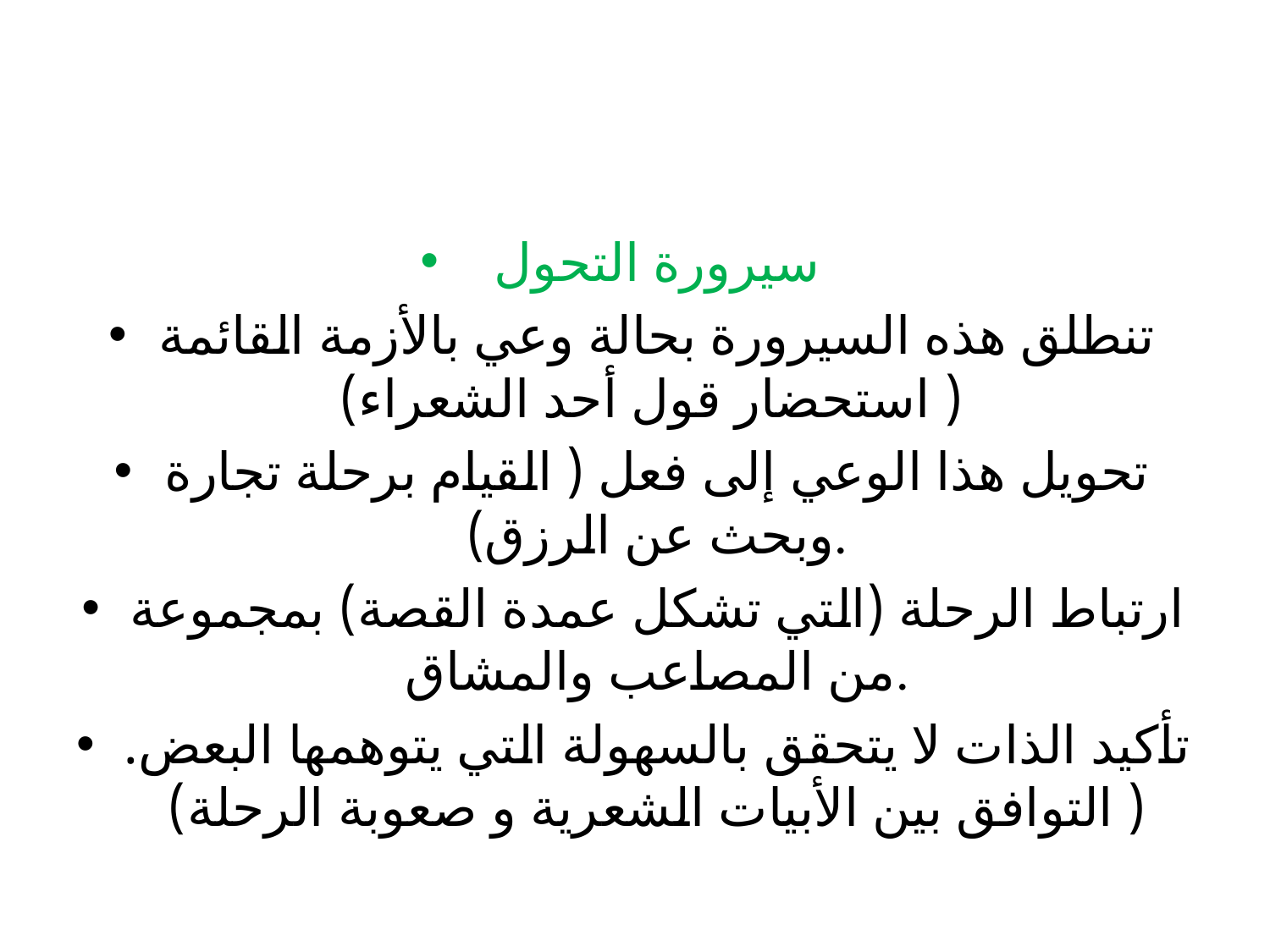

#
سيرورة التحول
تنطلق هذه السيرورة بحالة وعي بالأزمة القائمة ( استحضار قول أحد الشعراء)
تحويل هذا الوعي إلى فعل ( القيام برحلة تجارة وبحث عن الرزق).
ارتباط الرحلة (التي تشكل عمدة القصة) بمجموعة من المصاعب والمشاق.
تأكيد الذات لا يتحقق بالسهولة التي يتوهمها البعض.( التوافق بين الأبيات الشعرية و صعوبة الرحلة)